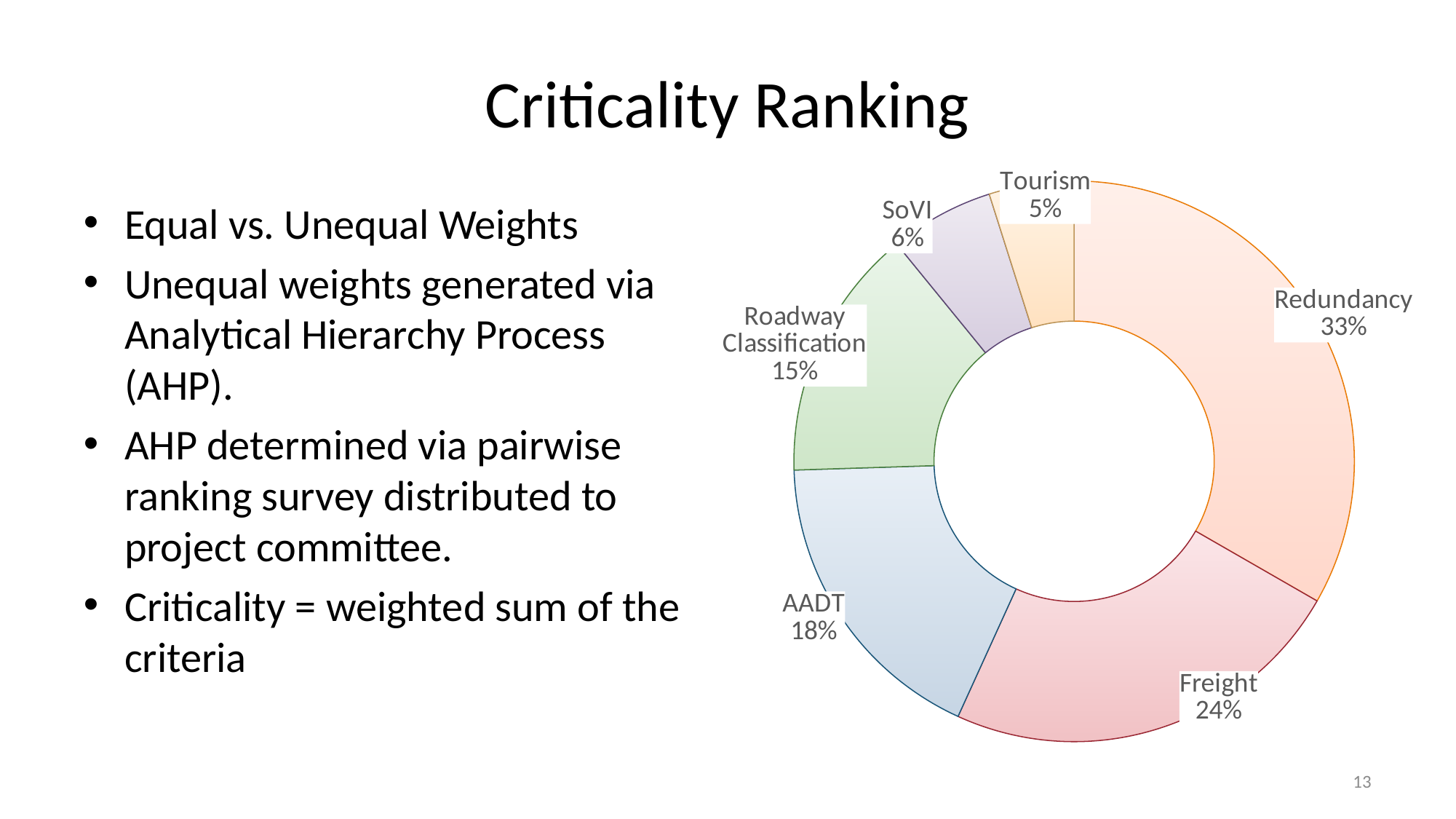

# Criticality Ranking

### Chart

| Category | Sales |
|---|---|
| Redundancy | 0.333 |
| Freight | 0.235 |
| Annual Average Daily Traffic (AADT) | 0.177 |
| Roadway Classification | 0.146 |
| Social Vulnerability Index (SoVI) | 0.06 |
| Tourism | 0.049 |
Equal vs. Unequal Weights
Unequal weights generated via Analytical Hierarchy Process (AHP).
AHP determined via pairwise ranking survey distributed to project committee.
Criticality = weighted sum of the criteria
13